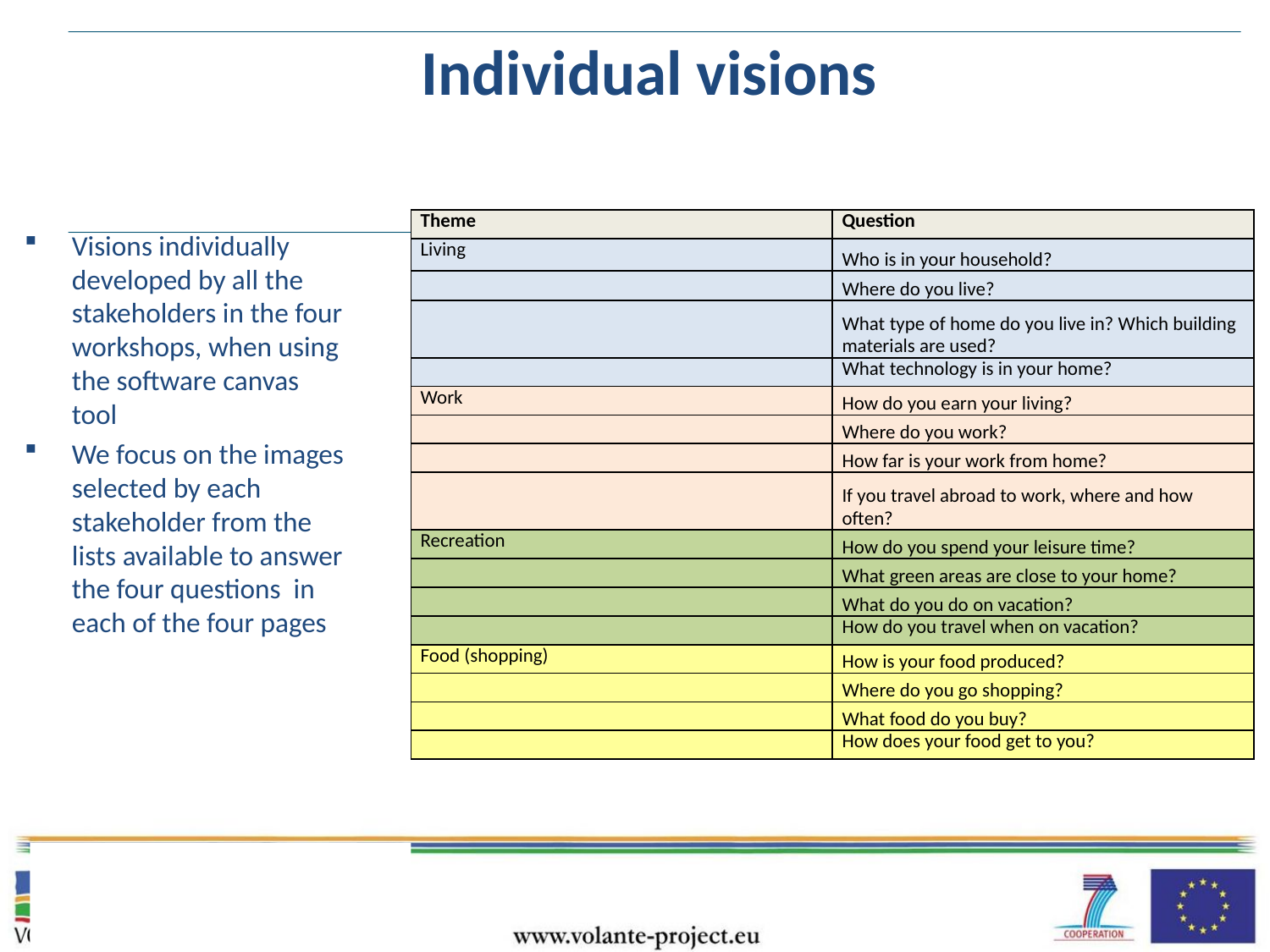

# Individual visions
| Theme | Question |
| --- | --- |
| Living | Who is in your household? |
|  | Where do you live? |
|  | What type of home do you live in? Which building materials are used? |
|  | What technology is in your home? |
| Work | How do you earn your living? |
|  | Where do you work? |
|  | How far is your work from home? |
|  | If you travel abroad to work, where and how often? |
| Recreation | How do you spend your leisure time? |
|  | What green areas are close to your home? |
|  | What do you do on vacation? |
|  | How do you travel when on vacation? |
| Food (shopping) | How is your food produced? |
|  | Where do you go shopping? |
|  | What food do you buy? |
|  | How does your food get to you? |
Visions individually developed by all the stakeholders in the four workshops, when using the software canvas tool
We focus on the images selected by each stakeholder from the lists available to answer the four questions  in each of the four pages